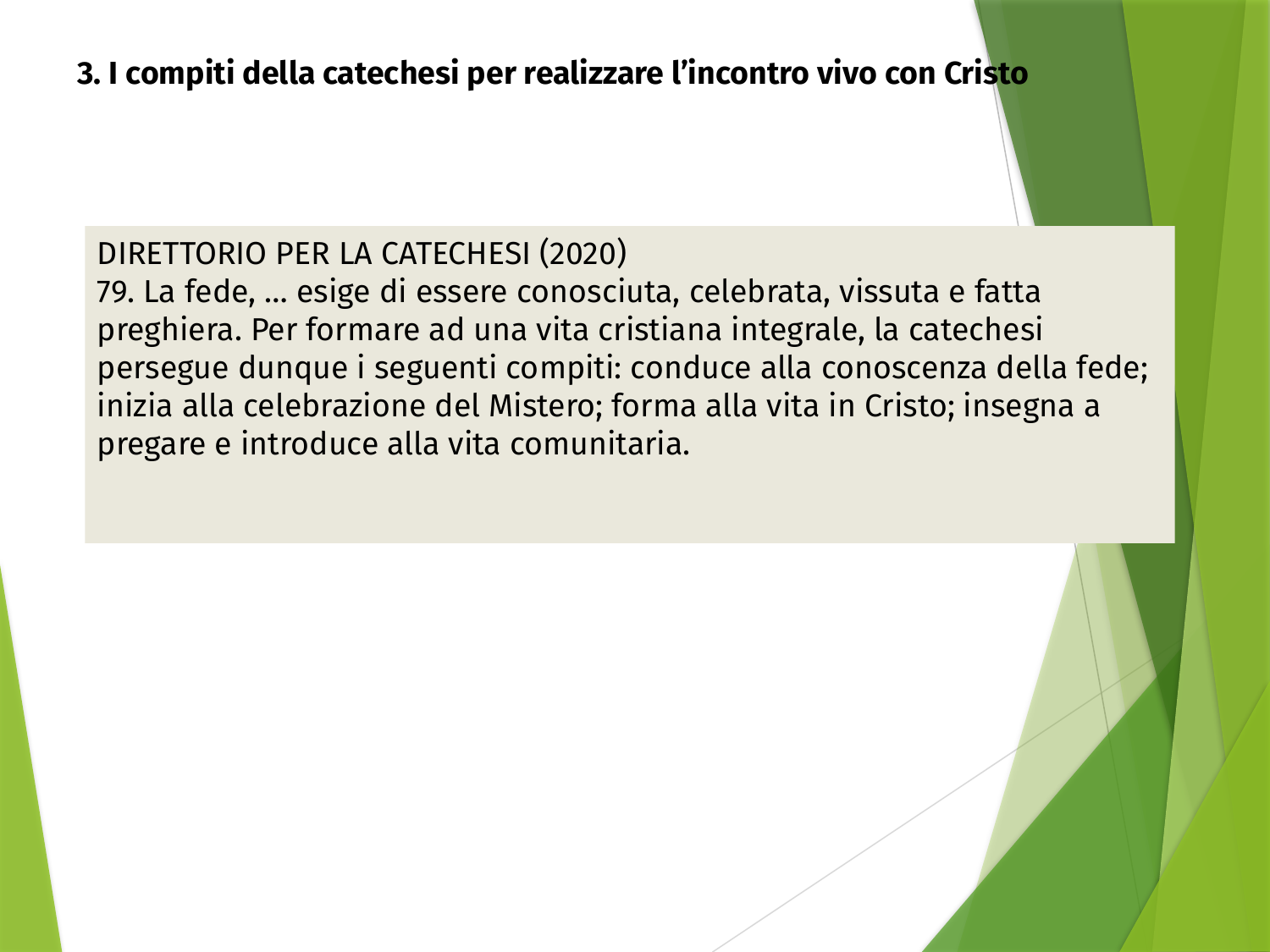

3. I compiti della catechesi per realizzare l’incontro vivo con Cristo

DIRETTORIO PER LA CATECHESI (2020)
79. La fede, … esige di essere conosciuta, celebrata, vissuta e fatta preghiera. Per formare ad una vita cristiana integrale, la catechesi persegue dunque i seguenti compiti: conduce alla conoscenza della fede; inizia alla celebrazione del Mistero; forma alla vita in Cristo; insegna a pregare e introduce alla vita comunitaria.